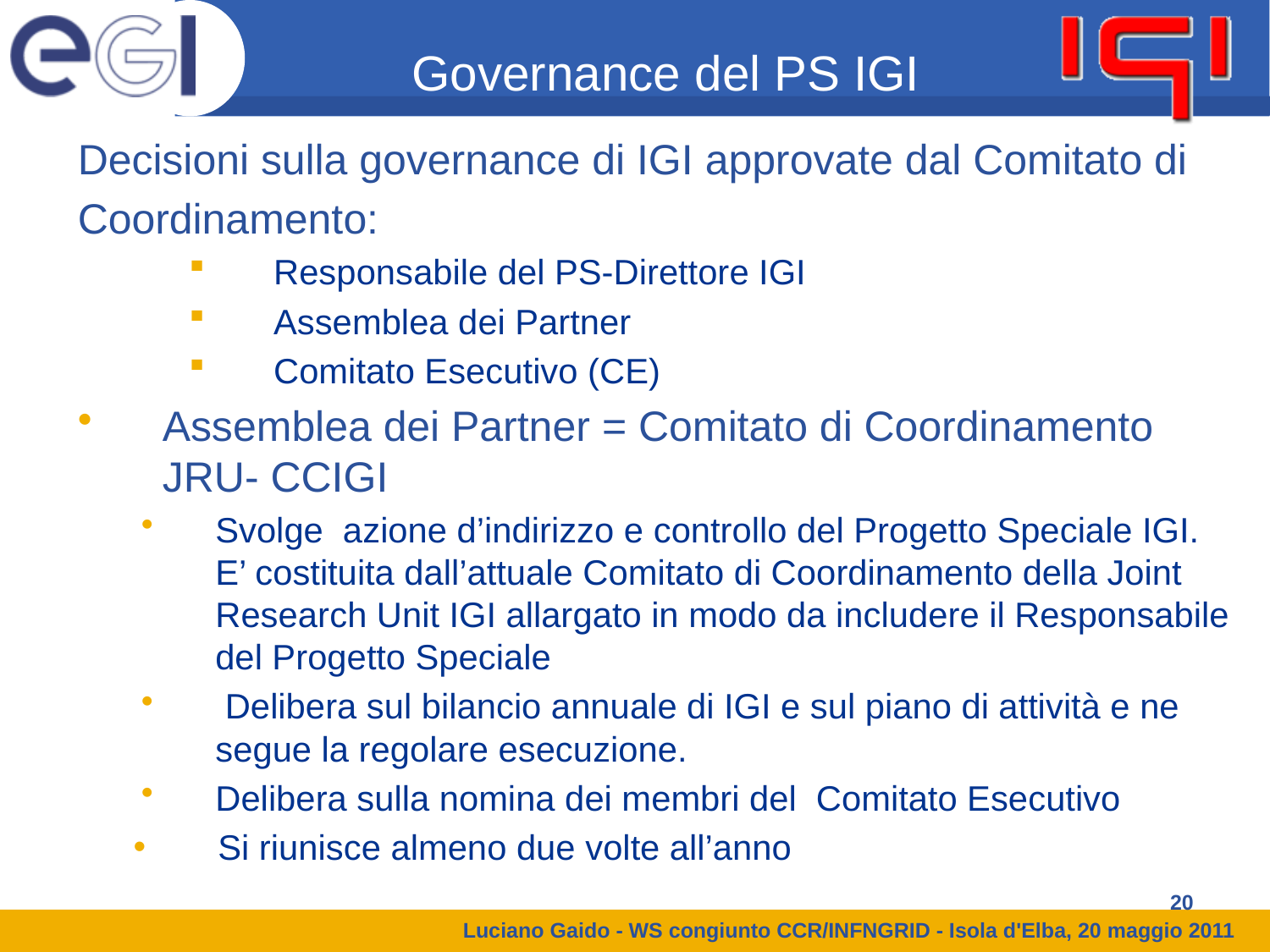

# Governance del PS IGI
Decisioni sulla governance di IGI approvate dal Comitato di
Coordinamento:
Responsabile del PS-Direttore IGI
Assemblea dei Partner
Comitato Esecutivo (CE)
Assemblea dei Partner = Comitato di Coordinamento JRU- CCIGI
Svolge  azione d’indirizzo e controllo del Progetto Speciale IGI. E’ costituita dall’attuale Comitato di Coordinamento della Joint Research Unit IGI allargato in modo da includere il Responsabile del Progetto Speciale
 Delibera sul bilancio annuale di IGI e sul piano di attività e ne segue la regolare esecuzione.
Delibera sulla nomina dei membri del  Comitato Esecutivo
Si riunisce almeno due volte all’anno

20
Luciano Gaido - WS congiunto CCR/INFNGRID - Isola d'Elba, 20 maggio 2011